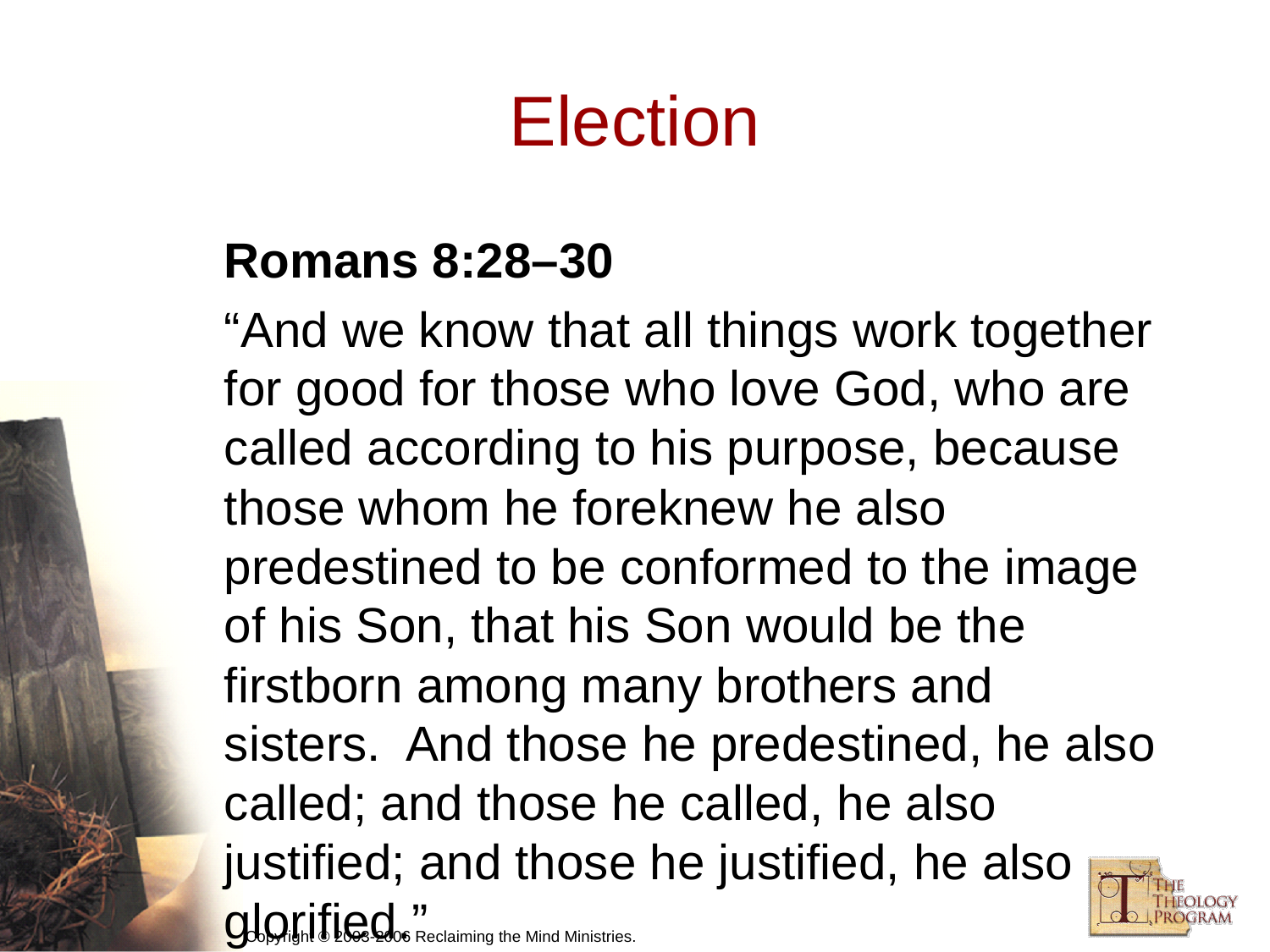

# Election
Romans 8:28–30
“And we know that all things work together for good for those who love God, who are called according to his purpose, because those whom he foreknew he also predestined to be conformed to the image of his Son, that his Son would be the firstborn among many brothers and sisters.  And those he predestined, he also called; and those he called, he also justified; and those he justified, he also glorified.”